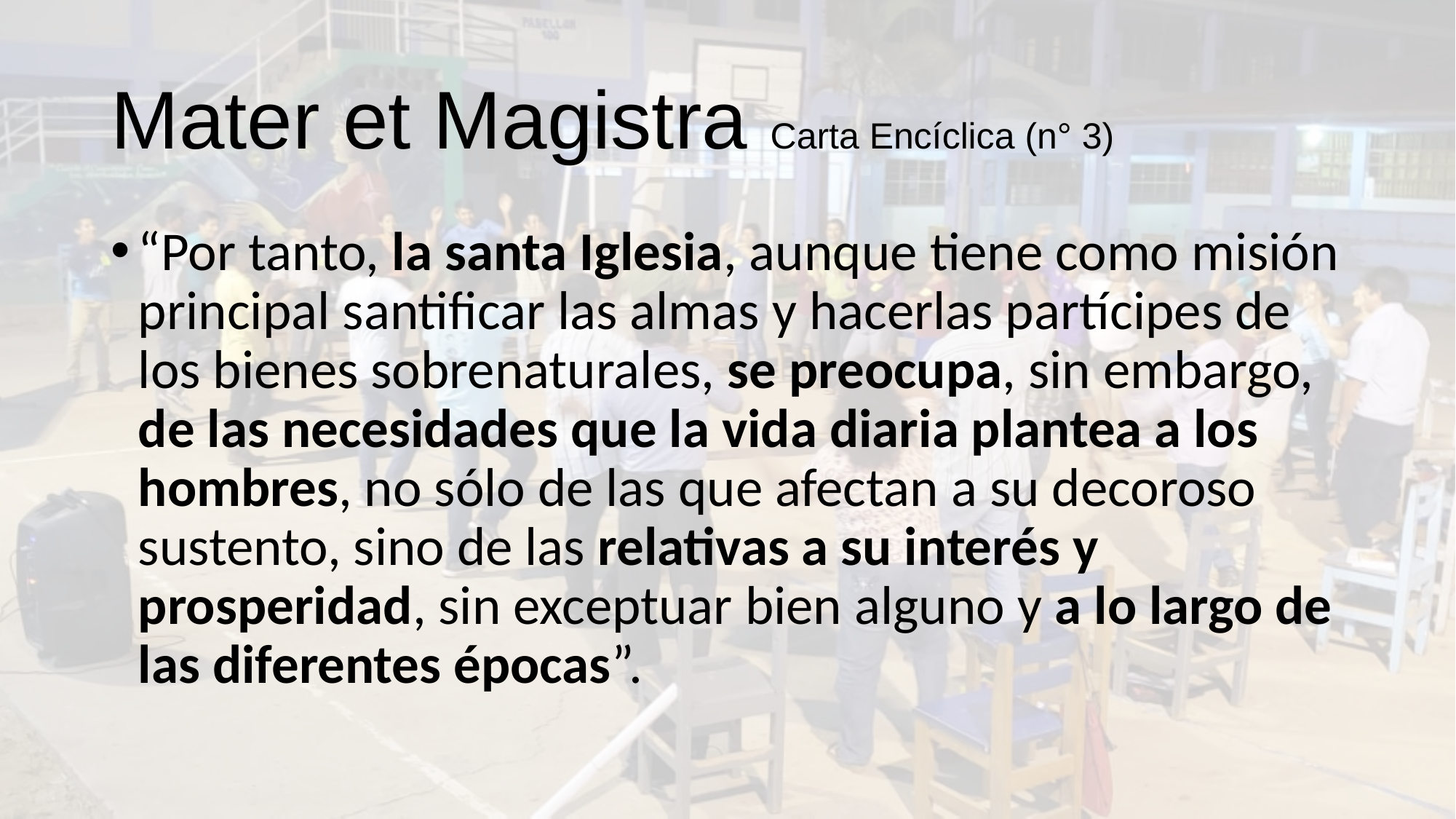

# Mater et Magistra Carta Encíclica (n° 3)
“Por tanto, la santa Iglesia, aunque tiene como misión principal santificar las almas y hacerlas partícipes de los bienes sobrenaturales, se preocupa, sin embargo, de las necesidades que la vida diaria plantea a los hombres, no sólo de las que afectan a su decoroso sustento, sino de las relativas a su interés y prosperidad, sin exceptuar bien alguno y a lo largo de las diferentes épocas”.